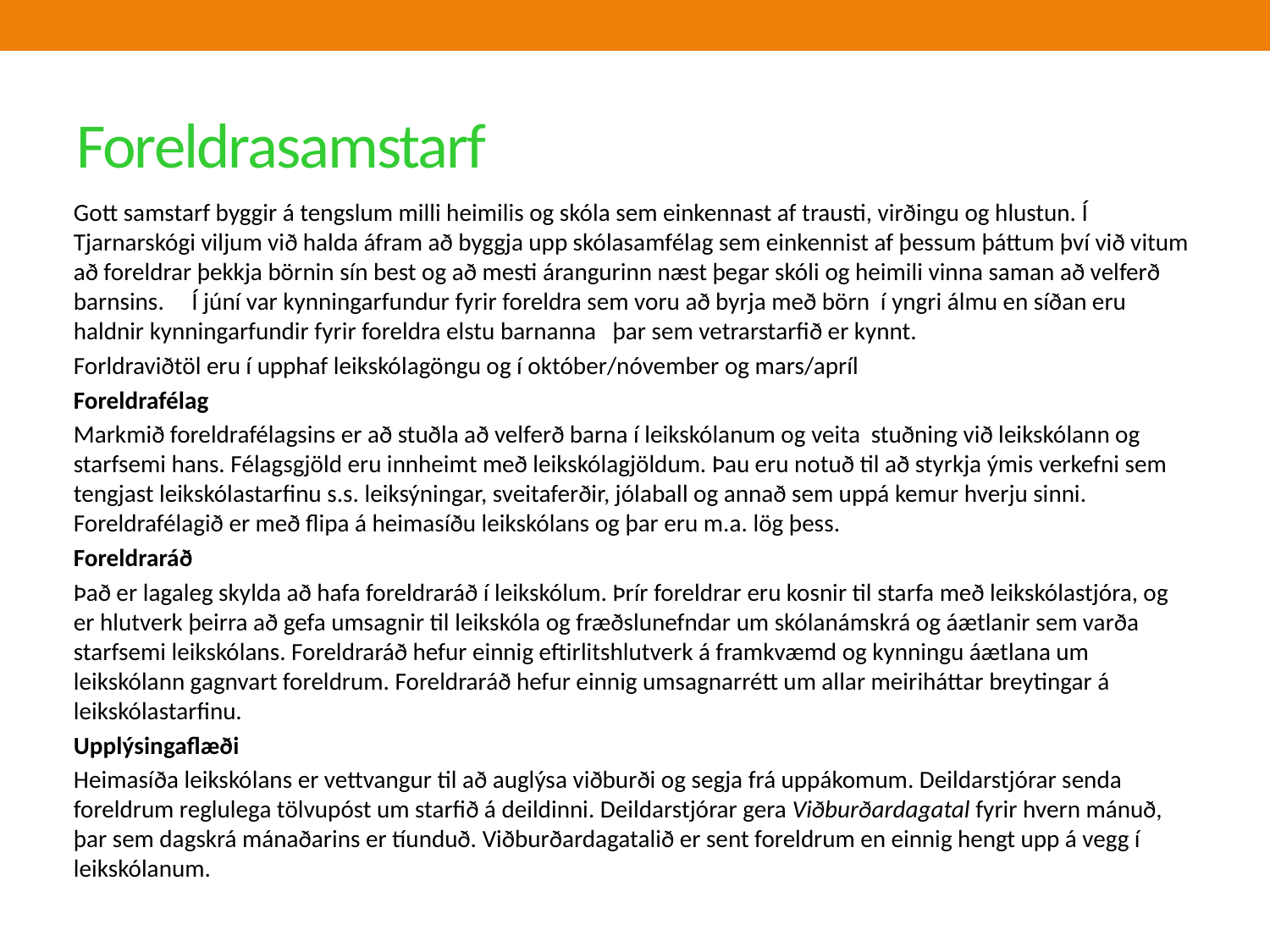

# Foreldrasamstarf
Gott samstarf byggir á tengslum milli heimilis og skóla sem einkennast af trausti, virðingu og hlustun. Í Tjarnarskógi viljum við halda áfram að byggja upp skólasamfélag sem einkennist af þessum þáttum því við vitum að foreldrar þekkja börnin sín best og að mesti árangurinn næst þegar skóli og heimili vinna saman að velferð barnsins.     Í júní var kynningarfundur fyrir foreldra sem voru að byrja með börn  í yngri álmu en síðan eru  haldnir kynningarfundir fyrir foreldra elstu barnanna   þar sem vetrarstarfið er kynnt.
Forldraviðtöl eru í upphaf leikskólagöngu og í október/nóvember og mars/apríl
Foreldrafélag
Markmið foreldrafélagsins er að stuðla að velferð barna í leikskólanum og veita  stuðning við leikskólann og starfsemi hans. Félagsgjöld eru innheimt með leikskólagjöldum. Þau eru notuð til að styrkja ýmis verkefni sem tengjast leikskólastarfinu s.s. leiksýningar, sveitaferðir, jólaball og annað sem uppá kemur hverju sinni. Foreldrafélagið er með flipa á heimasíðu leikskólans og þar eru m.a. lög þess.
Foreldraráð
Það er lagaleg skylda að hafa foreldraráð í leikskólum. Þrír foreldrar eru kosnir til starfa með leikskólastjóra, og er hlutverk þeirra að gefa umsagnir til leikskóla og fræðslunefndar um skólanámskrá og áætlanir sem varða starfsemi leikskólans. Foreldraráð hefur einnig eftirlitshlutverk á framkvæmd og kynningu áætlana um leikskólann gagnvart foreldrum. Foreldraráð hefur einnig umsagnarrétt um allar meiriháttar breytingar á leikskólastarfinu.
Upplýsingaflæði
Heimasíða leikskólans er vettvangur til að auglýsa viðburði og segja frá uppákomum. Deildarstjórar senda foreldrum reglulega tölvupóst um starfið á deildinni. Deildarstjórar gera Viðburðardagatal fyrir hvern mánuð, þar sem dagskrá mánaðarins er tíunduð. Viðburðardagatalið er sent foreldrum en einnig hengt upp á vegg í leikskólanum.